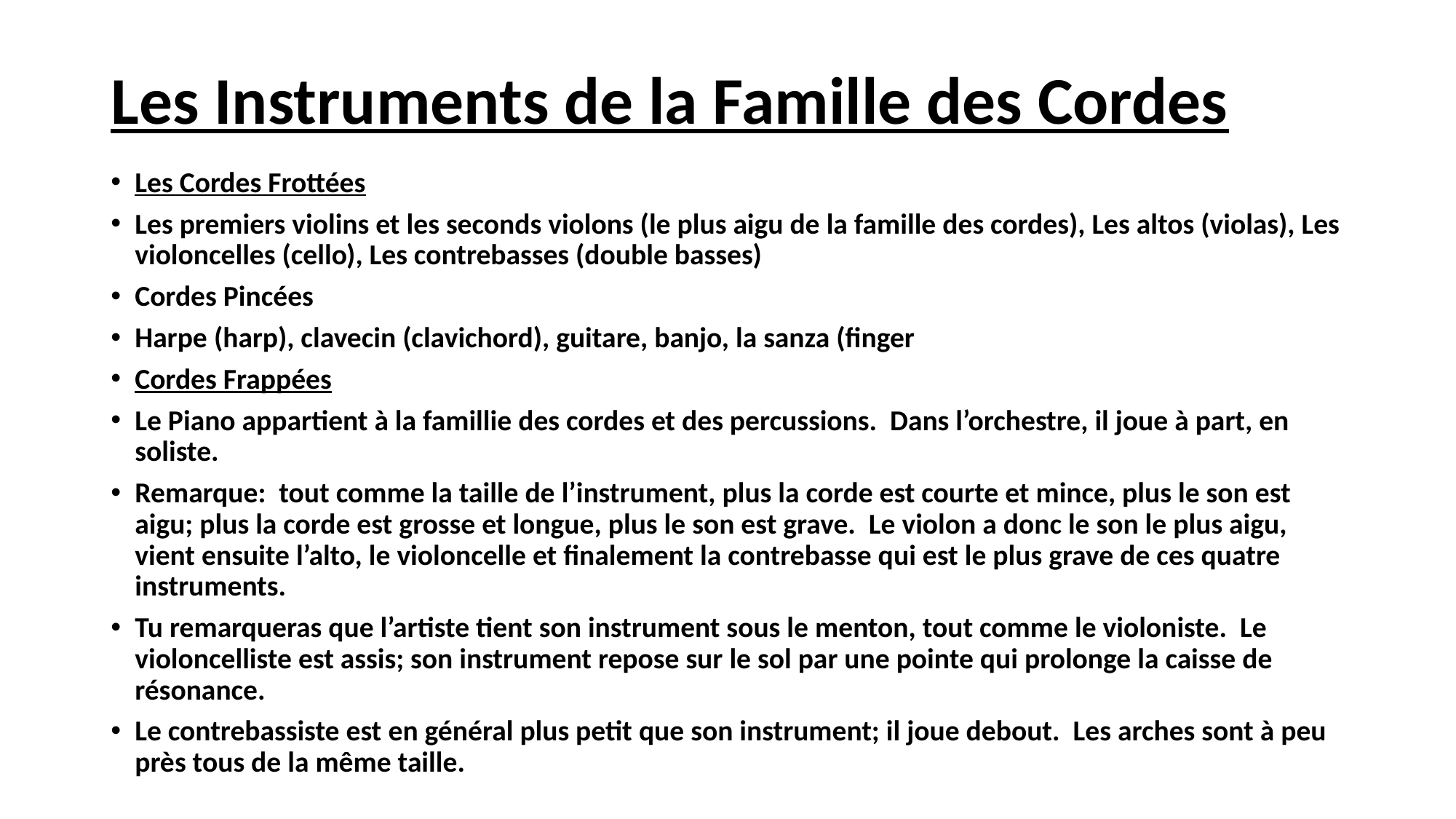

# Les Instruments de la Famille des Cordes
Les Cordes Frottées
Les premiers violins et les seconds violons (le plus aigu de la famille des cordes), Les altos (violas), Les violoncelles (cello), Les contrebasses (double basses)
Cordes Pincées
Harpe (harp), clavecin (clavichord), guitare, banjo, la sanza (finger
Cordes Frappées
Le Piano appartient à la famillie des cordes et des percussions.  Dans l’orchestre, il joue à part, en soliste.
Remarque:  tout comme la taille de l’instrument, plus la corde est courte et mince, plus le son est aigu; plus la corde est grosse et longue, plus le son est grave.  Le violon a donc le son le plus aigu, vient ensuite l’alto, le violoncelle et finalement la contrebasse qui est le plus grave de ces quatre instruments.
Tu remarqueras que l’artiste tient son instrument sous le menton, tout comme le violoniste.  Le violoncelliste est assis; son instrument repose sur le sol par une pointe qui prolonge la caisse de résonance.
Le contrebassiste est en général plus petit que son instrument; il joue debout.  Les arches sont à peu près tous de la même taille.